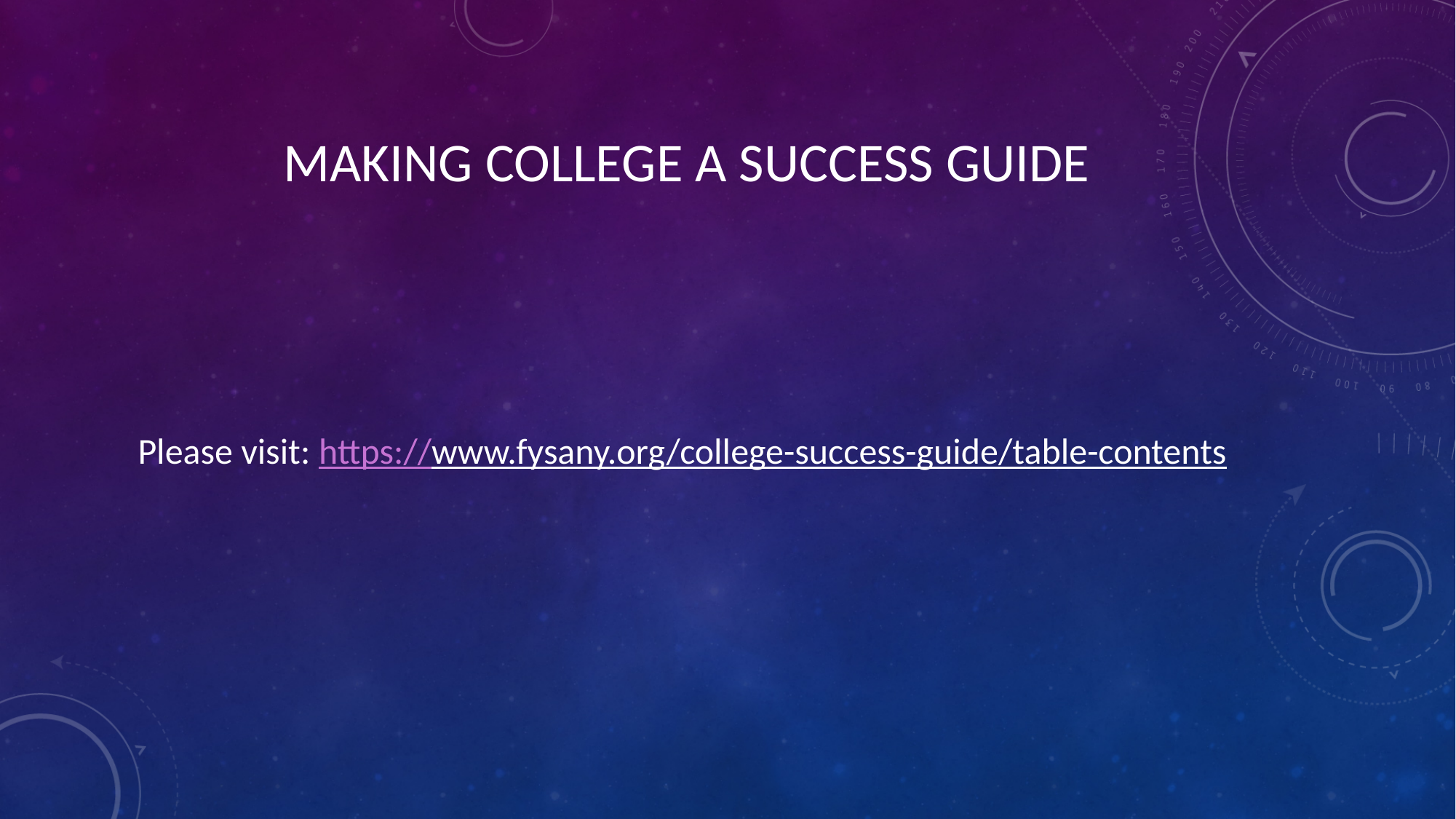

# Making College A Success Guide
Please visit: https://www.fysany.org/college-success-guide/table-contents